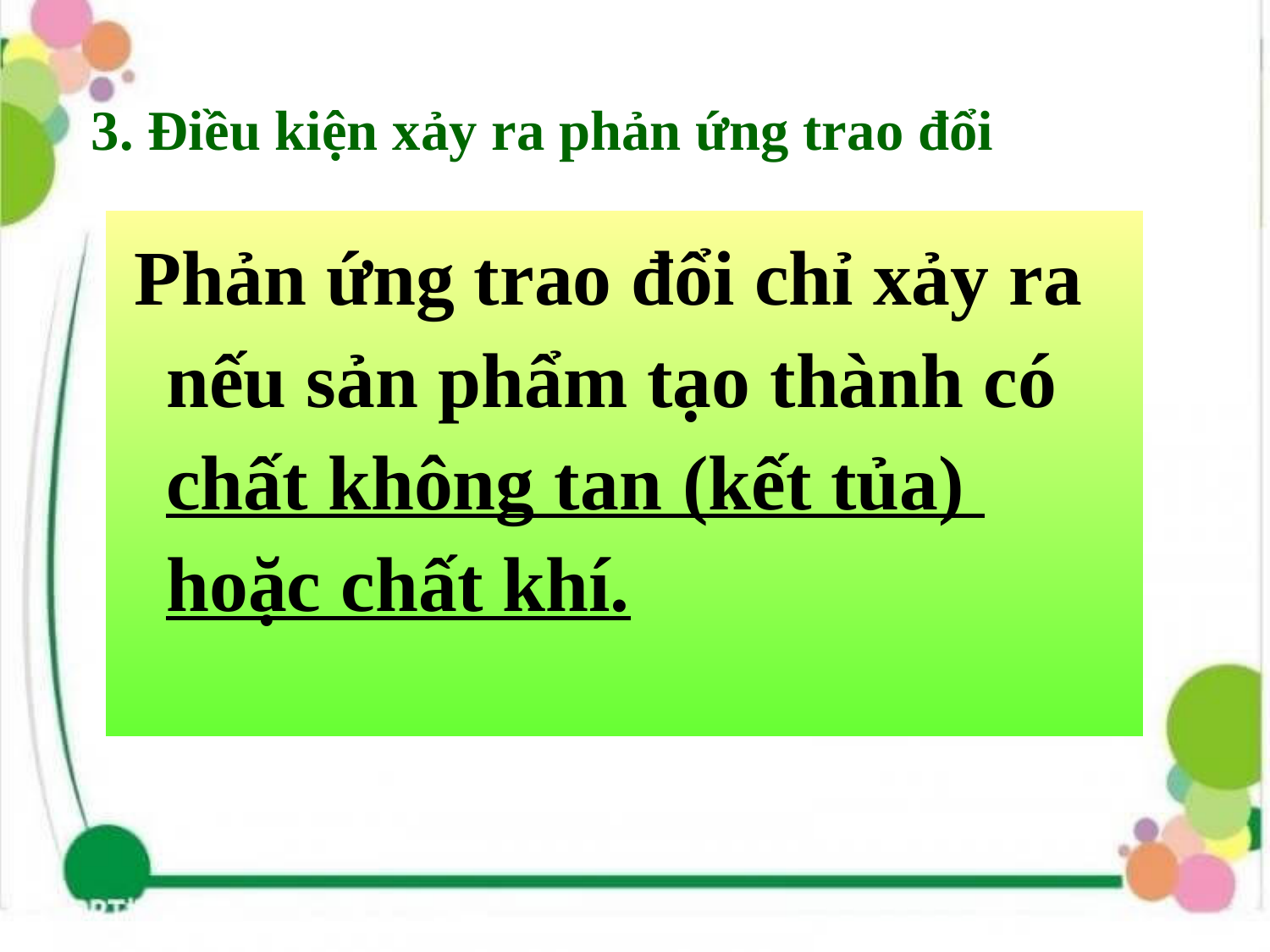

# 3. Điều kiện xảy ra phản ứng trao đổi
 Phản ứng trao đổi chỉ xảy ra nếu sản phẩm tạo thành có  chất không tan (kết tủa)  hoặc chất khí.